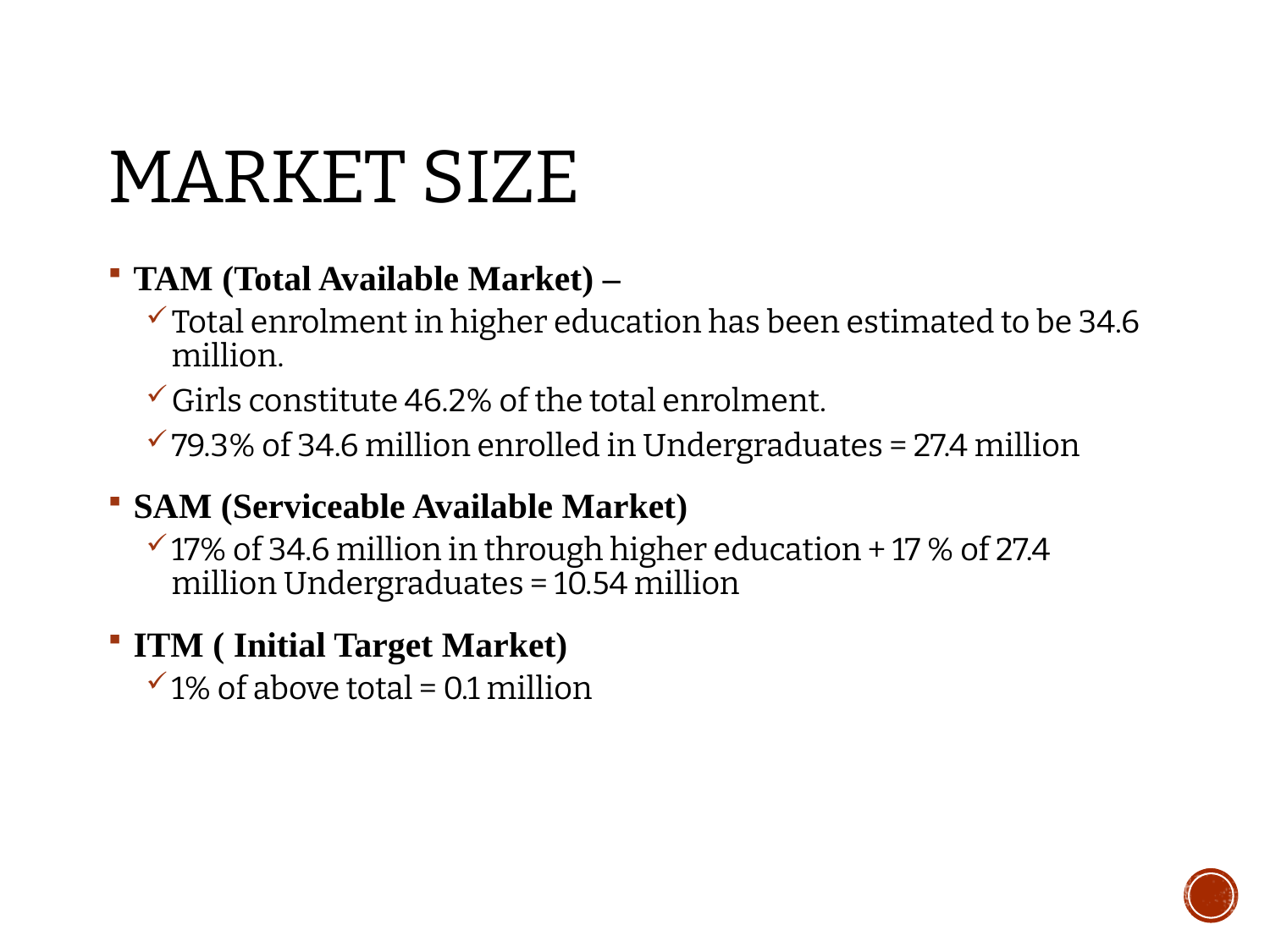

# MARKET SIZE
TAM (Total Available Market) –
Total enrolment in higher education has been estimated to be 34.6 million.
Girls constitute 46.2% of the total enrolment.
79.3% of 34.6 million enrolled in Undergraduates = 27.4 million
SAM (Serviceable Available Market)
17% of 34.6 million in through higher education + 17 % of 27.4 million Undergraduates = 10.54 million
ITM ( Initial Target Market)
1% of above total = 0.1 million